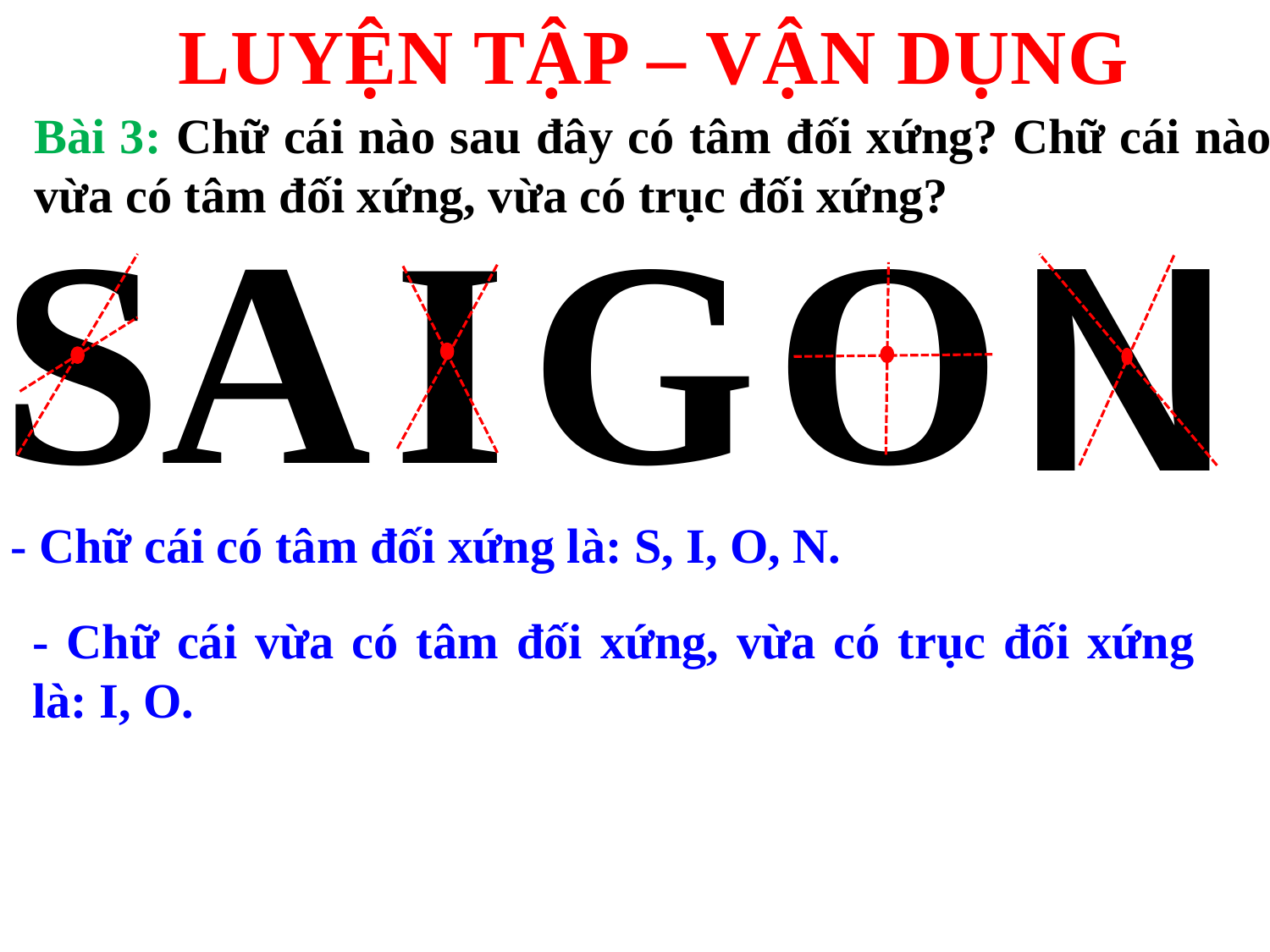

LUYỆN TẬP – VẬN DỤNG
Bài 3: Chữ cái nào sau đây có tâm đối xứng? Chữ cái nào vừa có tâm đối xứng, vừa có trục đối xứng?
S
A
I
G
O
N

- Chữ cái có tâm đối xứng là: S, I, O, N.
- Chữ cái vừa có tâm đối xứng, vừa có trục đối xứng là: I, O.